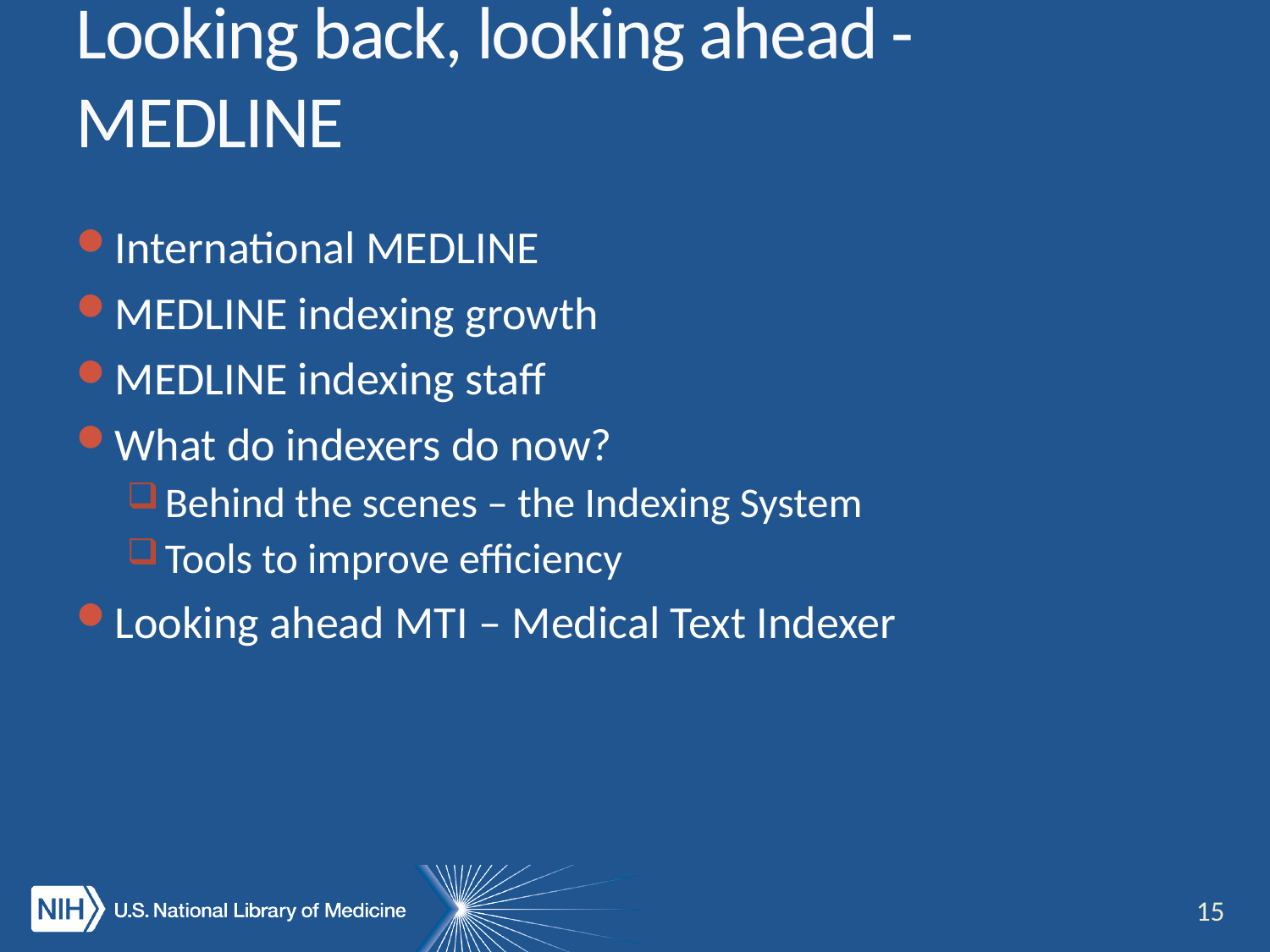

# Looking back, looking ahead - MEDLINE
International MEDLINE
MEDLINE indexing growth
MEDLINE indexing staff
What do indexers do now?
Behind the scenes – the Indexing System
Tools to improve efficiency
Looking ahead MTI – Medical Text Indexer
15